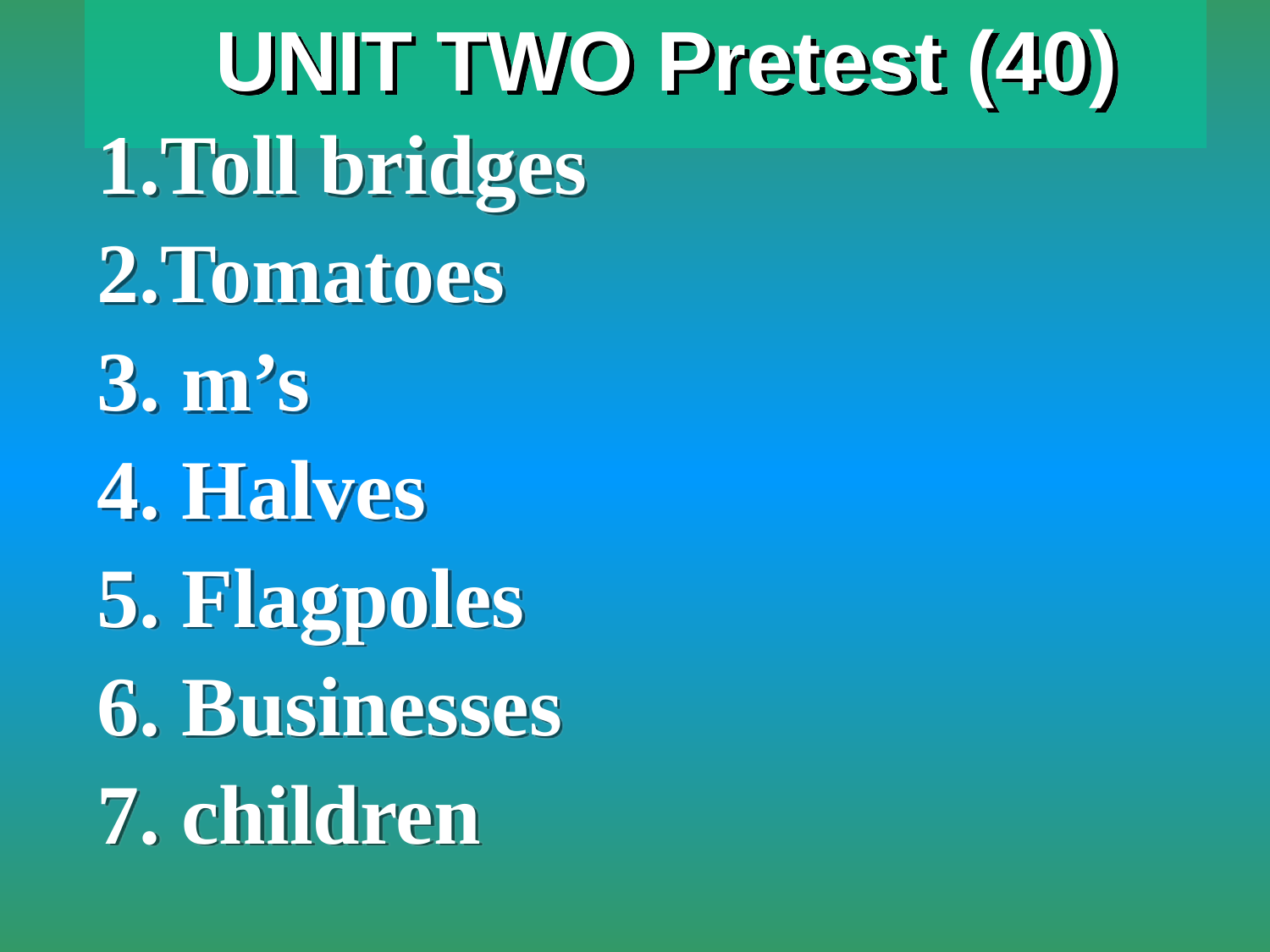

UNIT TWO Pretest (40)

Toll bridges
Tomatoes
3. m’s
4. Halves
5. Flagpoles
6. Businesses
7. children